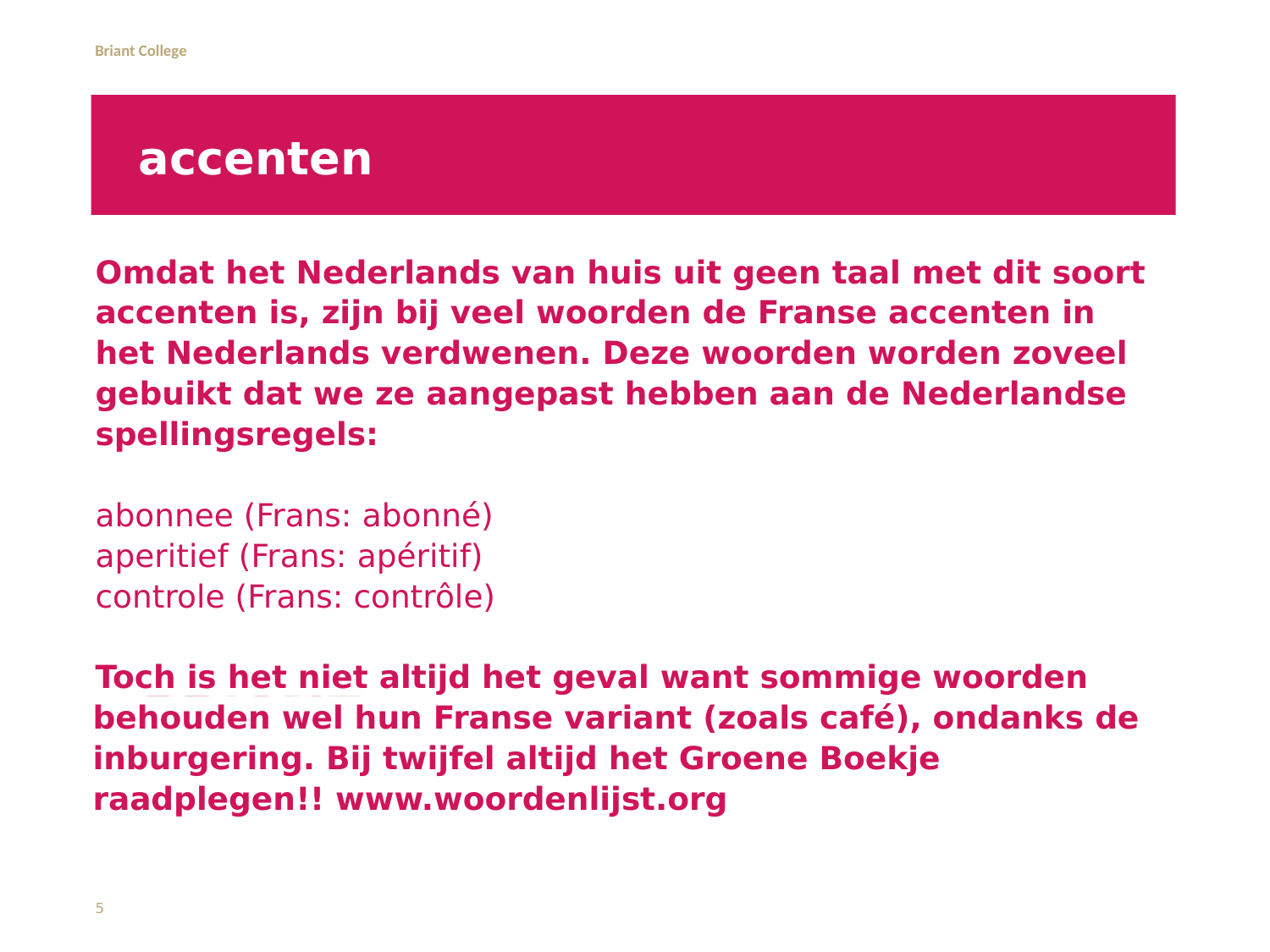

# accenten
Omdat het Nederlands van huis uit geen taal met dit soort accenten is, zijn bij veel woorden de Franse accenten in het Nederlands verdwenen. Deze woorden worden zoveel gebuikt dat we ze aangepast hebben aan de Nederlandse spellingsregels:

abonnee (Frans: abonné)
aperitief (Frans: apéritif)
controle (Frans: contrôle)

Toch is het niet altijd het geval want sommige woorden behouden wel hun Franse variant (zoals café), ondanks de inburgering. Bij twijfel altijd het Groene Boekje raadplegen!! www.woordenlijst.org

5